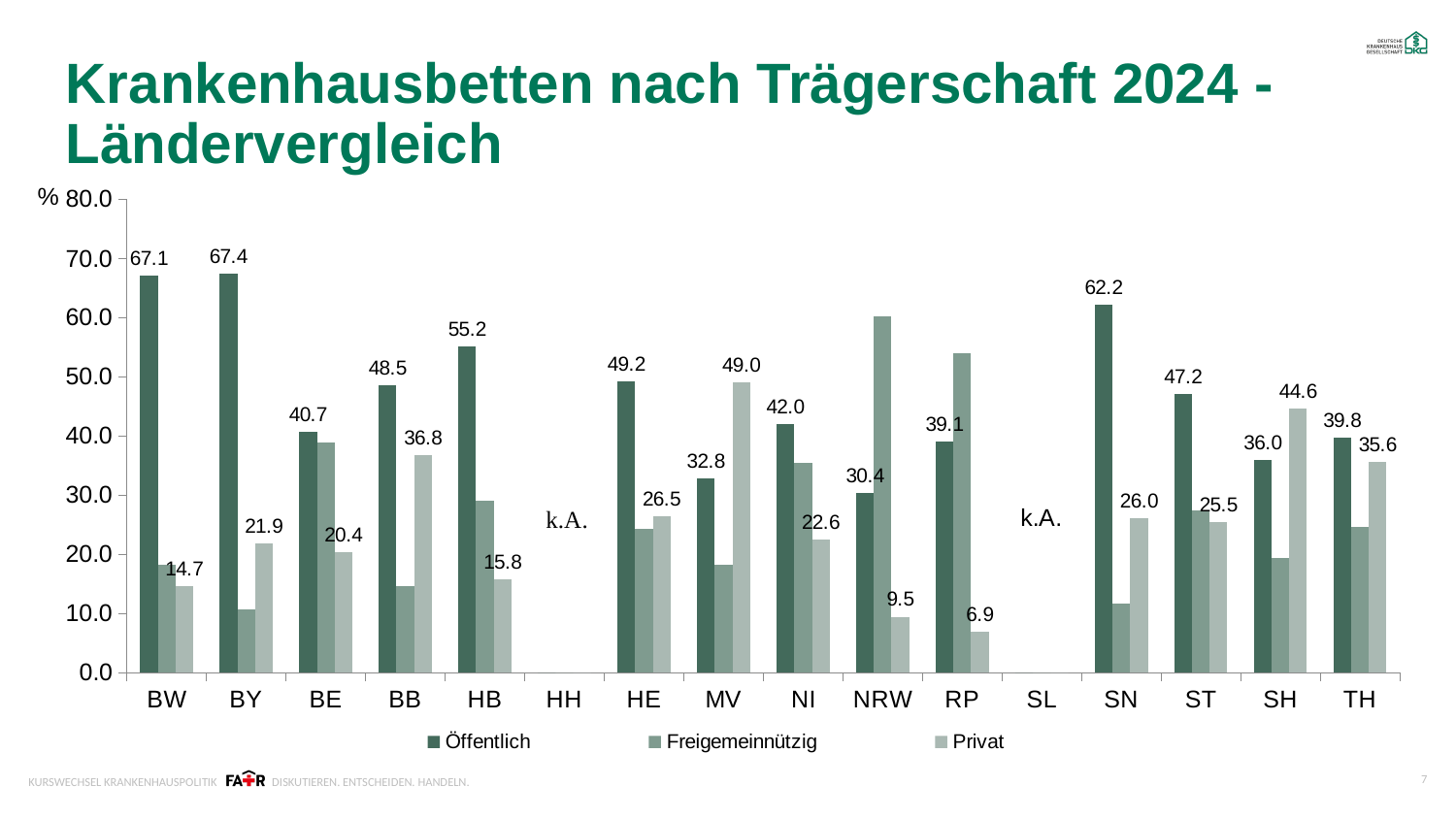

# Krankenhausbetten nach Trägerschaft 2024 - Ländervergleich

### Chart

| Category | Öffentlich | Freigemeinnützig | Privat |
|---|---|---|---|
| BW | 67.06054446323068 | 18.26212504036931 | 14.677330496400007 |
| BY | 67.39972374942448 | 10.719605665845137 | 21.880670584730385 |
| BE | 40.67299567572941 | 38.92837616183707 | 20.39862816243352 |
| BB | 48.544796137339056 | 14.699570815450643 | 36.7556330472103 |
| HB | 55.209840810419685 | 28.991799324650263 | 15.798359864930053 |
| HH | 0.0 | 0.0 | 0.0 |
| HE | 49.20992584141472 | 24.332572732458644 | 26.45750142612664 |
| MV | 32.772861356932154 | 18.200589970501476 | 49.02654867256637 |
| NI | 41.988508618536095 | 35.45590806894829 | 22.555583312515616 |
| NRW | 30.39259644528938 | 60.15029503022043 | 9.457108524490199 |
| RP | 39.06385940490691 | 54.002088045937015 | 6.934052549156082 |
| SL | 0.0 | 0.0 | 0.0 |
| SN | 62.23371251292657 | 11.731127197518097 | 26.035160289555325 |
| ST | 47.150106641170844 | 27.366330808266532 | 25.48356255056262 |
| SH | 36.02032938754503 | 19.345084920226455 | 44.63458569222851 |
| TH | 39.76305576360046 | 24.606795124940422 | 35.63014911145911 |
7